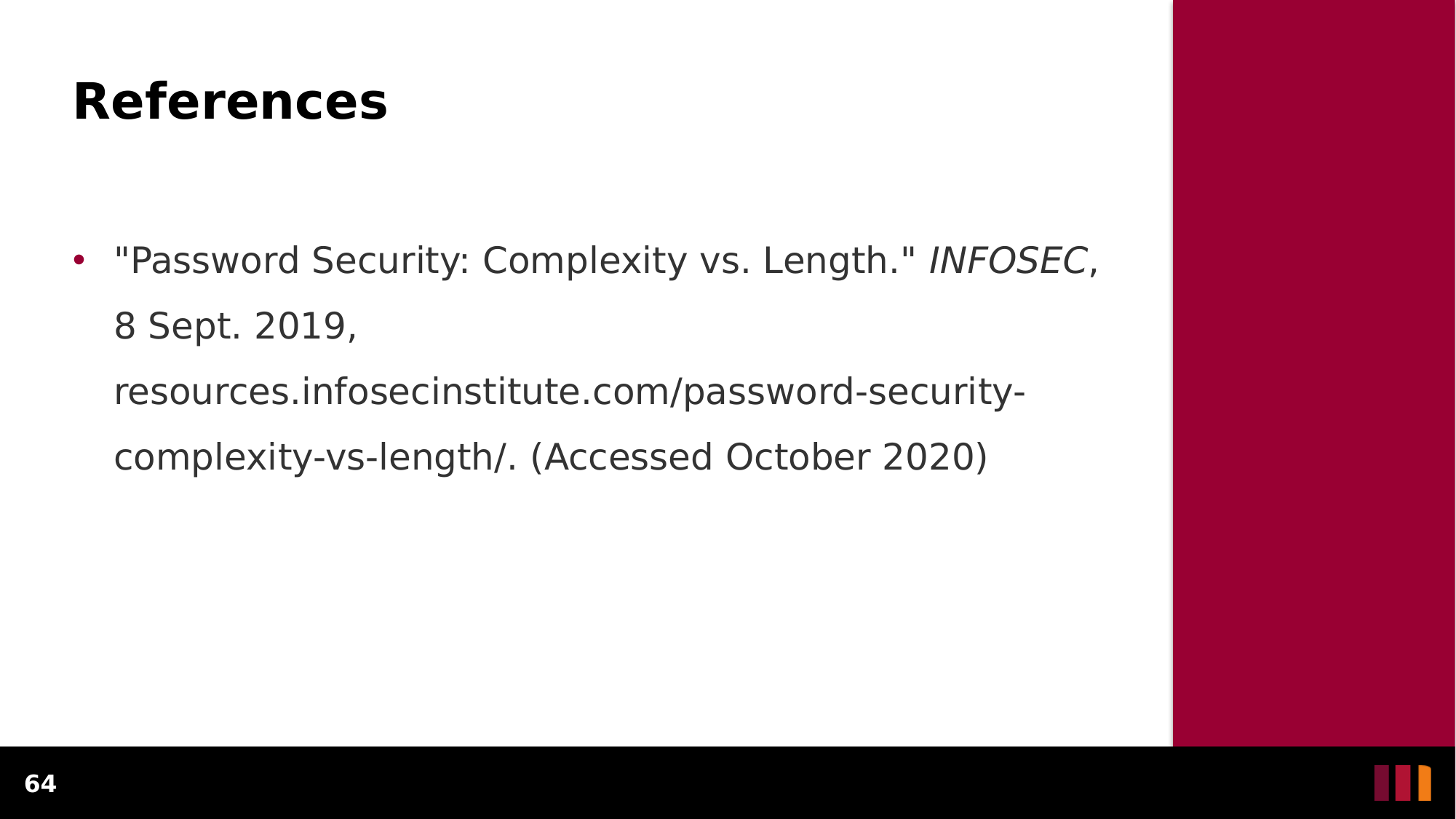

# References
"Password Security: Complexity vs. Length." INFOSEC, 8 Sept. 2019, resources.infosecinstitute.com/password-security-complexity-vs-length/. (Accessed October 2020)
64